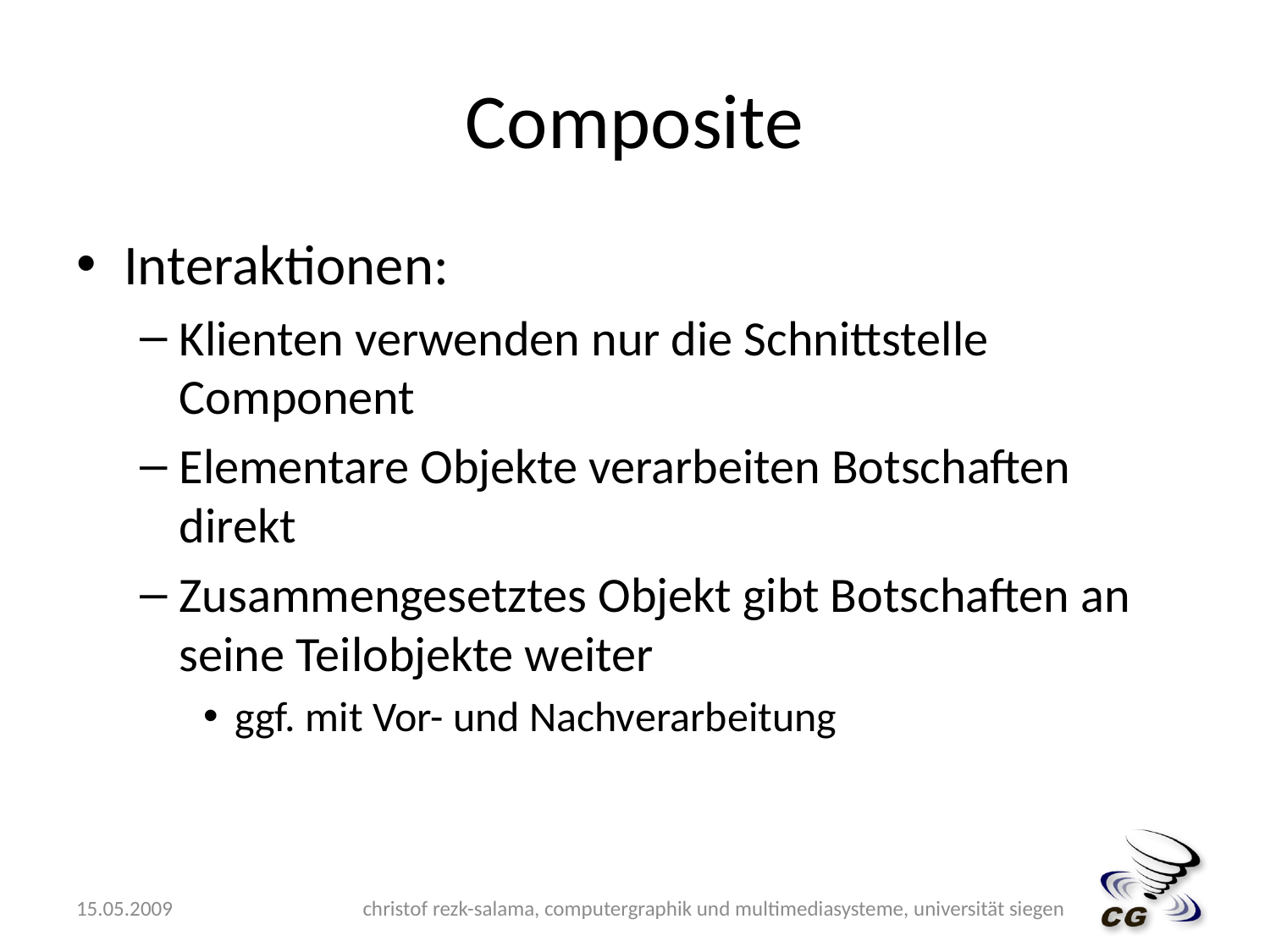

# Composite
Interaktionen:
Klienten verwenden nur die Schnittstelle Component
Elementare Objekte verarbeiten Botschaften direkt
Zusammengesetztes Objekt gibt Botschaften an seine Teilobjekte weiter
ggf. mit Vor- und Nachverarbeitung
15.05.2009
christof rezk-salama, computergraphik und multimediasysteme, universität siegen